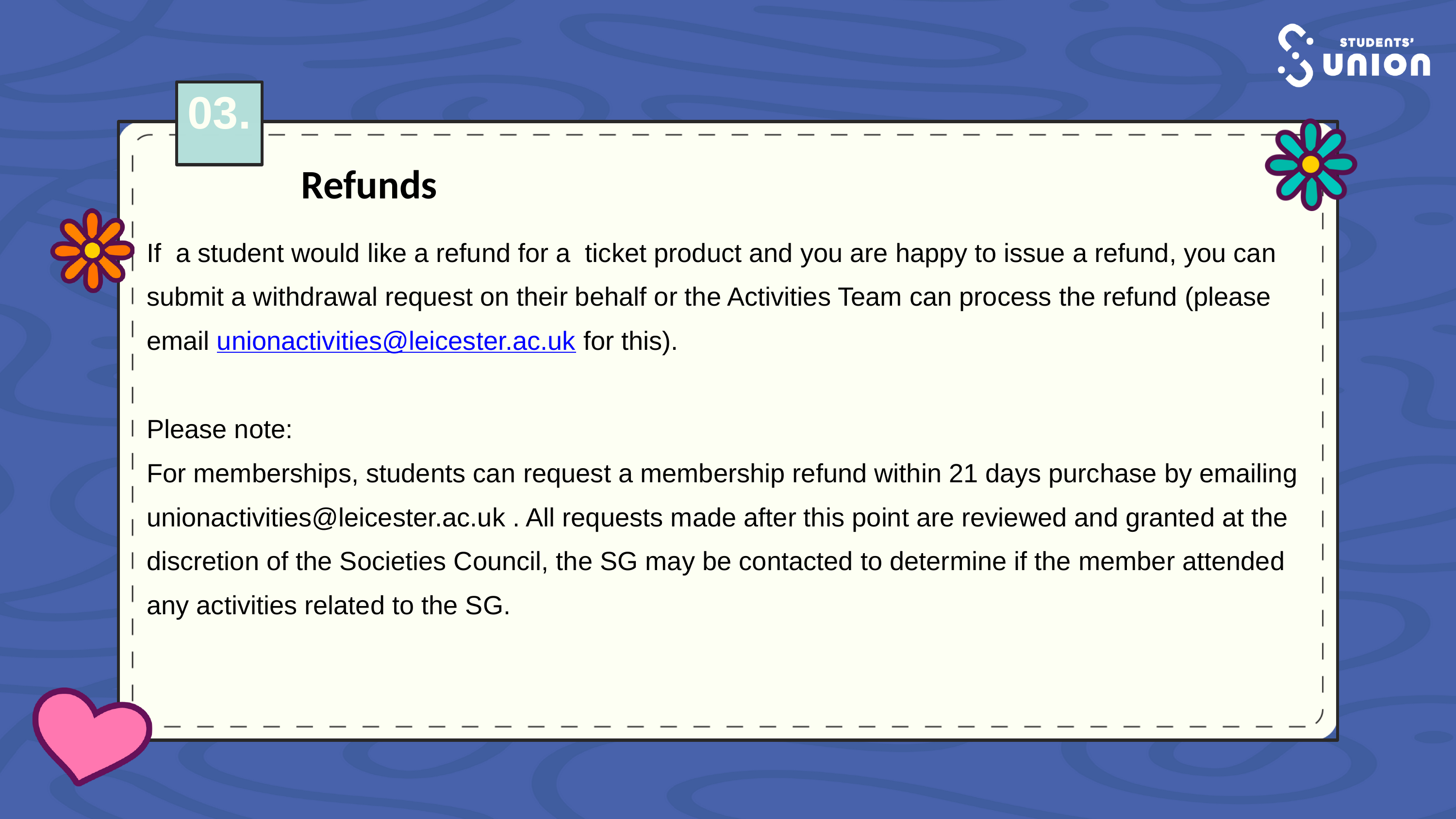

03.

Refunds

If  a student would like a refund for a  ticket product and you are happy to issue a refund, you can submit a withdrawal request on their behalf or the Activities Team can process the refund (please email unionactivities@leicester.ac.uk for this).

Please note:
For memberships, students can request a membership refund within 21 days purchase by emailing unionactivities@leicester.ac.uk . All requests made after this point are reviewed and granted at the discretion of the Societies Council, the SG may be contacted to determine if the member attended any activities related to the SG.